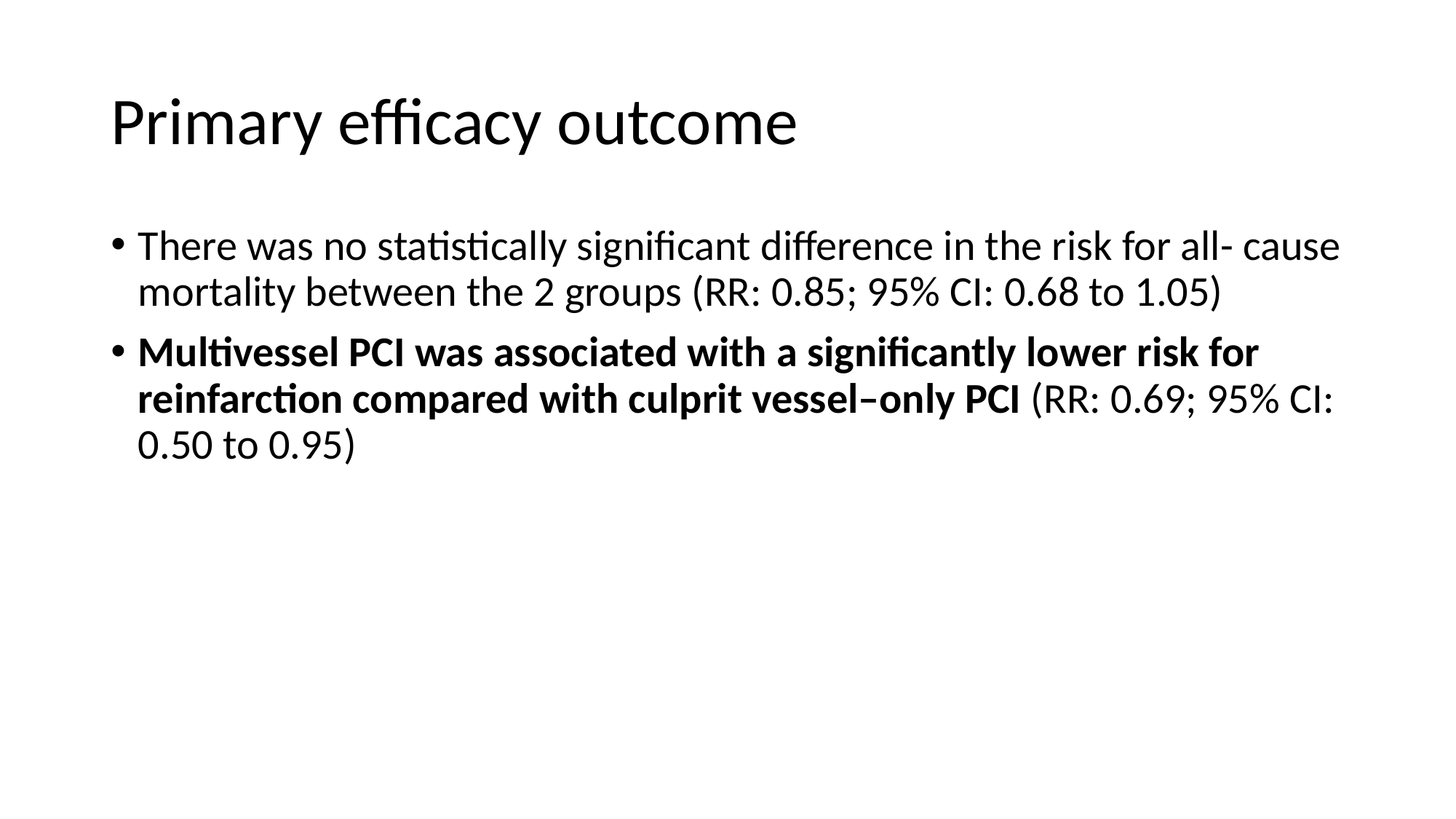

# Primary efficacy outcome
There was no statistically significant difference in the risk for all- cause mortality between the 2 groups (RR: 0.85; 95% CI: 0.68 to 1.05)
Multivessel PCI was associated with a significantly lower risk for reinfarction compared with culprit vessel–only PCI (RR: 0.69; 95% CI: 0.50 to 0.95)